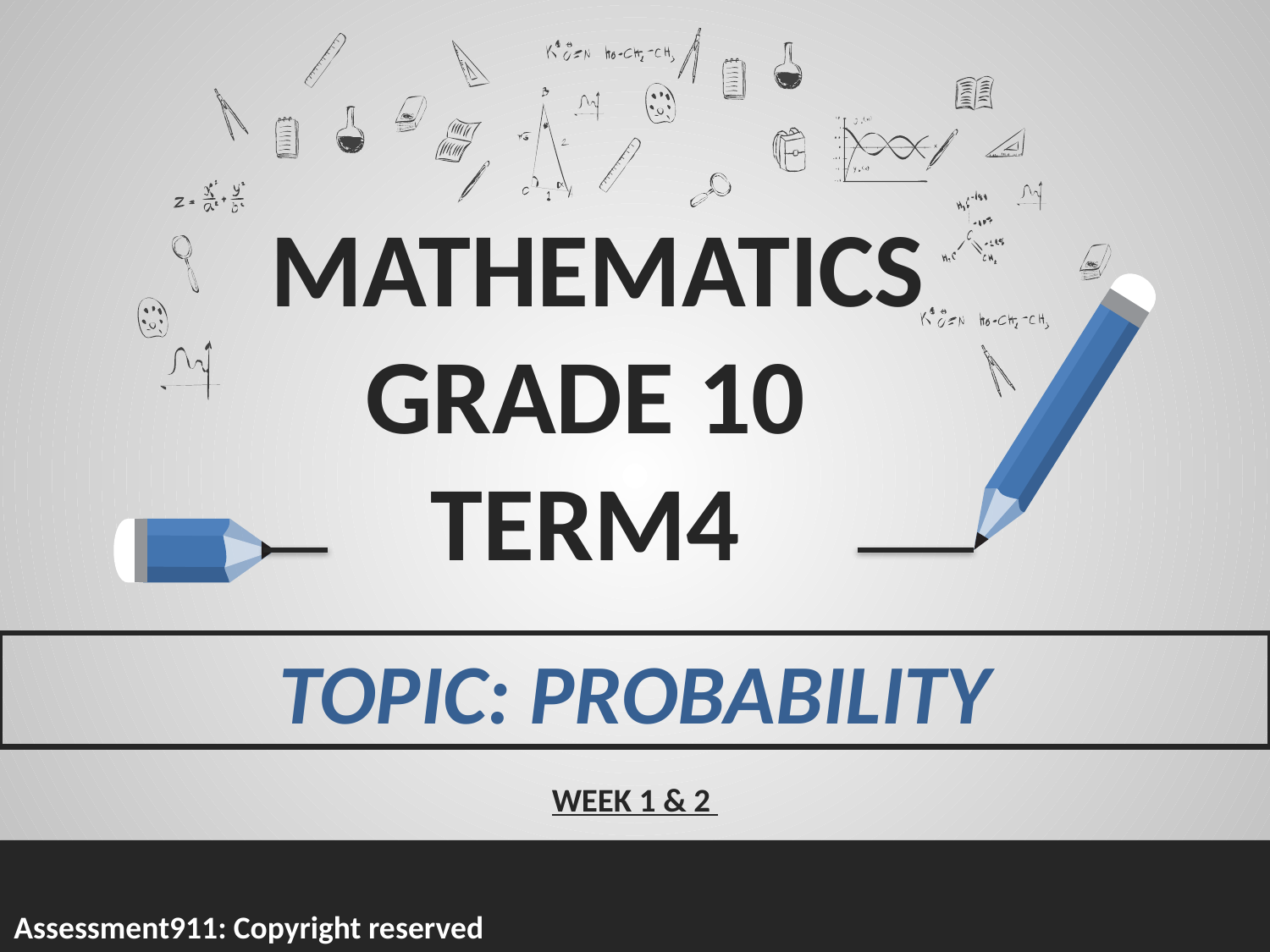

MATHEMATICS
GRADE 10
TERM4

TOPIC: PROBABILITY
WEEK 1 & 2

Assessment911: Copyright reserved